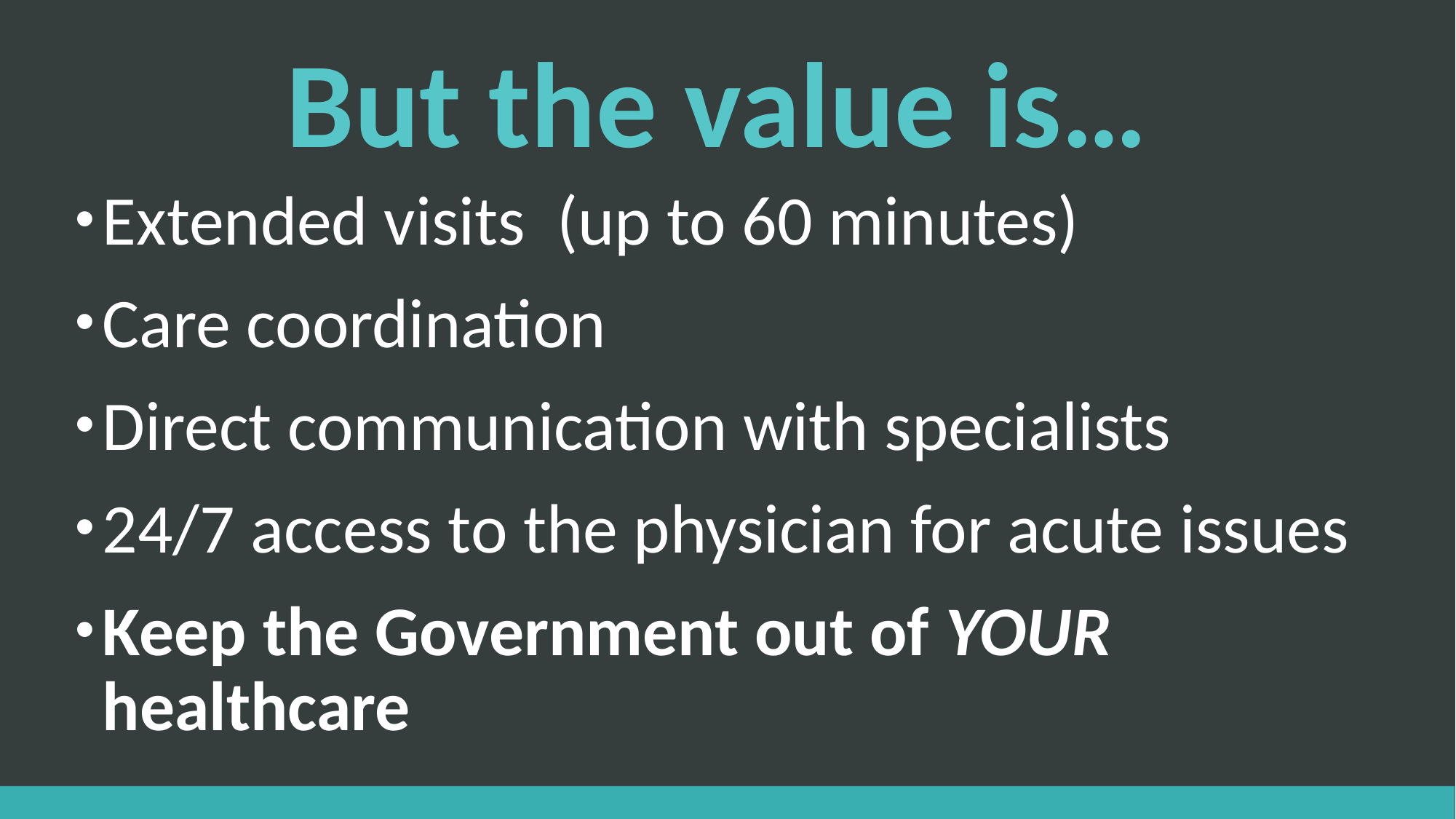

# But the value is…
Extended visits  (up to 60 minutes)
Care coordination
Direct communication with specialists
24/7 access to the physician for acute issues
Keep the Government out of YOUR healthcare